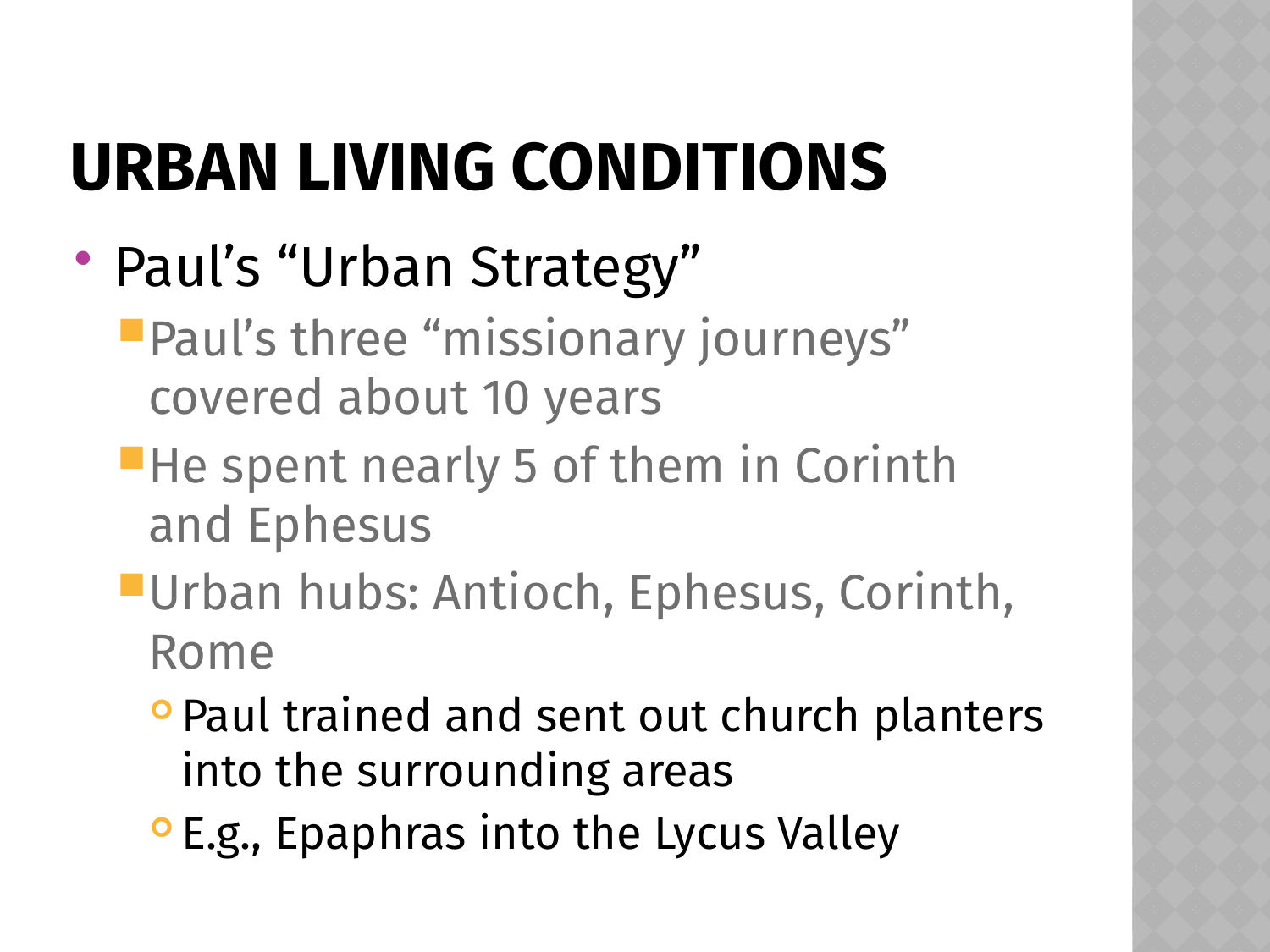

# Urban living conditions
Paul’s “Urban Strategy”
Paul’s three “missionary journeys” covered about 10 years
He spent nearly 5 of them in Corinth and Ephesus
Urban hubs: Antioch, Ephesus, Corinth, Rome
Paul trained and sent out church planters into the surrounding areas
E.g., Epaphras into the Lycus Valley